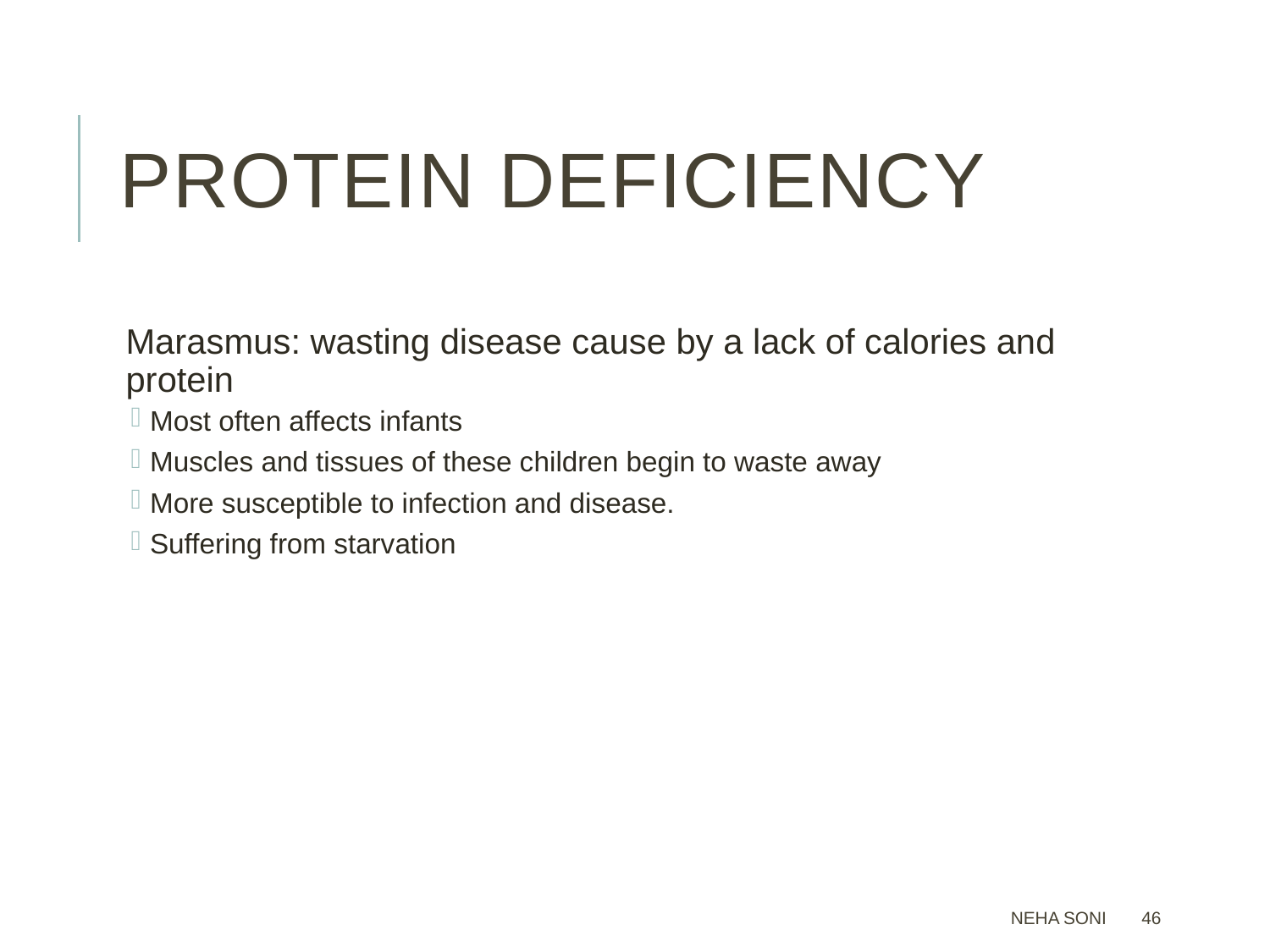

# Protein Deficiency
Marasmus: wasting disease cause by a lack of calories and protein
Most often affects infants
Muscles and tissues of these children begin to waste away
More susceptible to infection and disease.
Suffering from starvation
Neha Soni
46